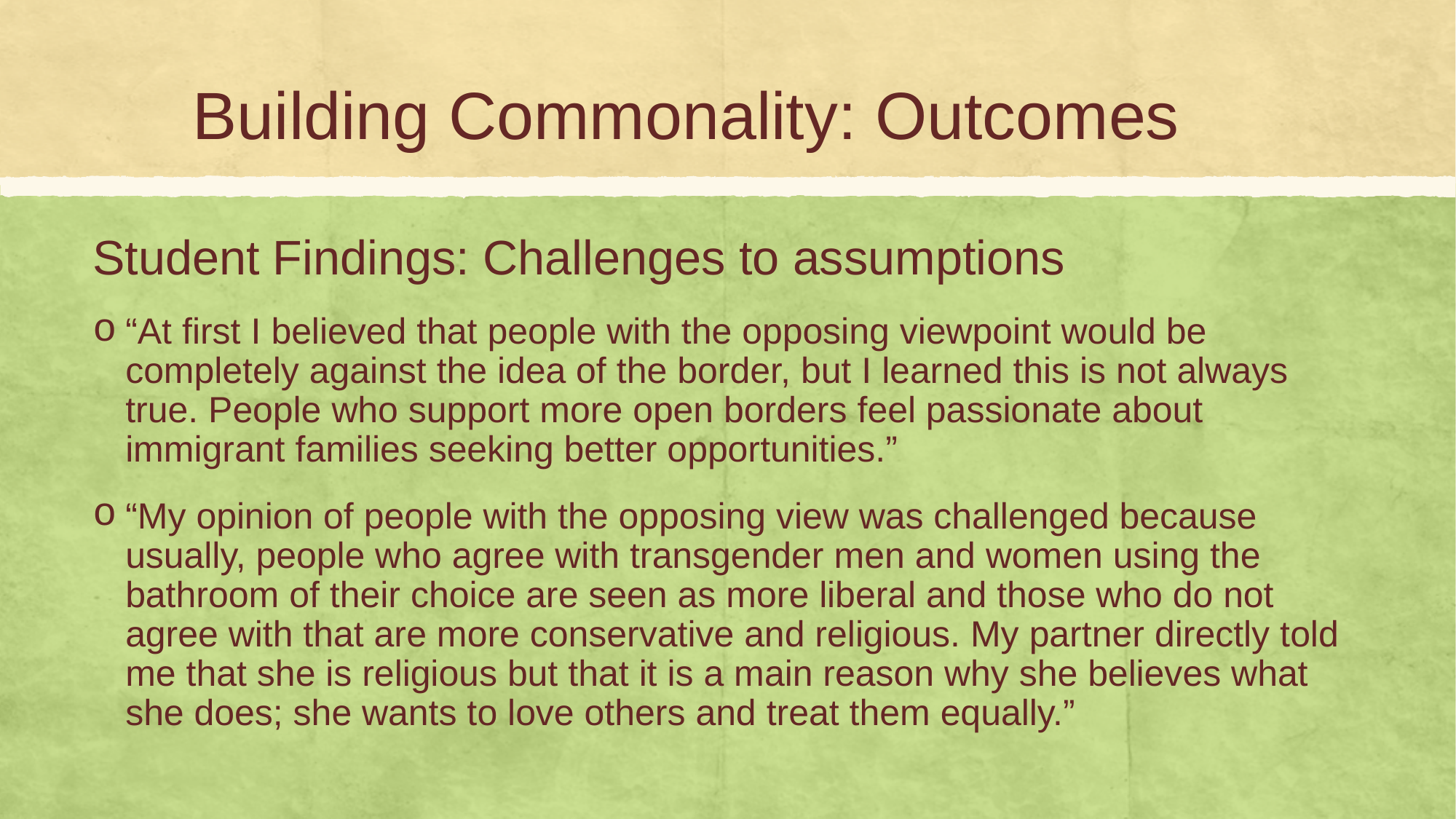

# Building Commonality: Outcomes
Student Findings: Challenges to assumptions
“At first I believed that people with the opposing viewpoint would be completely against the idea of the border, but I learned this is not always true. People who support more open borders feel passionate about immigrant families seeking better opportunities.”
“My opinion of people with the opposing view was challenged because usually, people who agree with transgender men and women using the bathroom of their choice are seen as more liberal and those who do not agree with that are more conservative and religious. My partner directly told me that she is religious but that it is a main reason why she believes what she does; she wants to love others and treat them equally.”